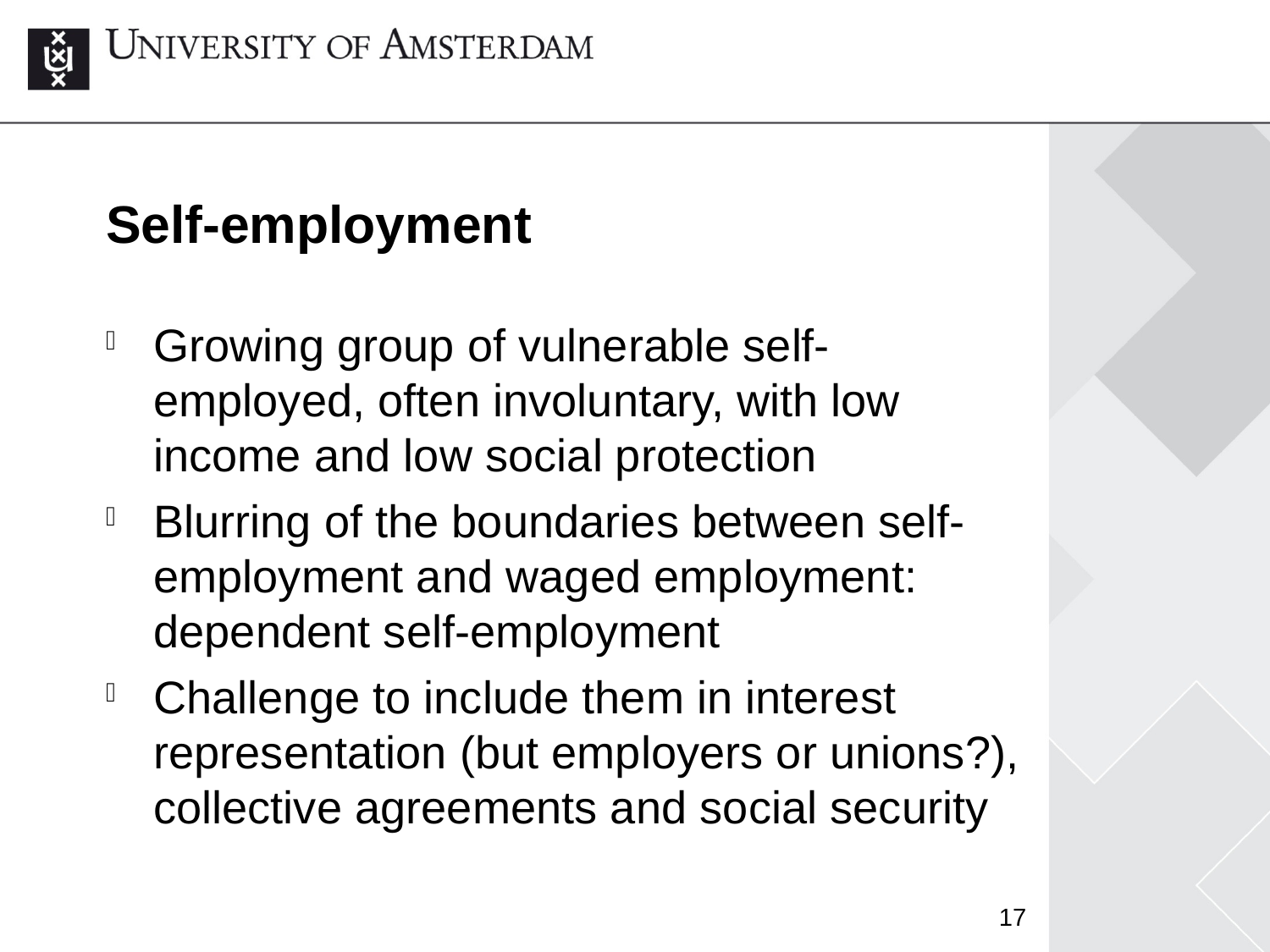

Self-employment
Growing group of vulnerable self-employed, often involuntary, with low income and low social protection
Blurring of the boundaries between self-employment and waged employment: dependent self-employment
Challenge to include them in interest representation (but employers or unions?), collective agreements and social security
17